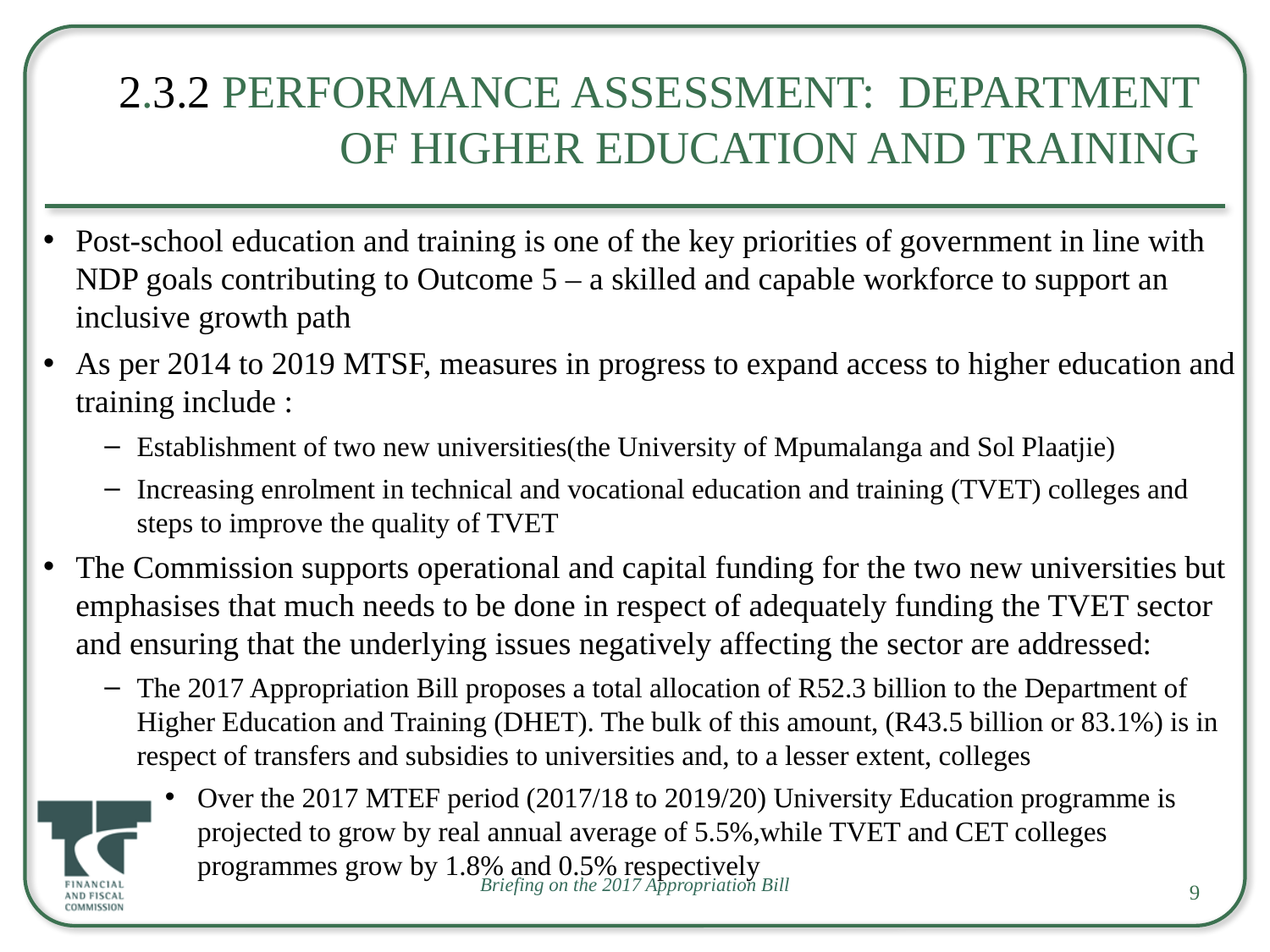

# 2.3.2 Performance Assessment:  Department of Higher Education and Training
Post-school education and training is one of the key priorities of government in line with NDP goals contributing to Outcome 5 – a skilled and capable workforce to support an inclusive growth path
As per 2014 to 2019 MTSF, measures in progress to expand access to higher education and training include :
Establishment of two new universities(the University of Mpumalanga and Sol Plaatjie)
Increasing enrolment in technical and vocational education and training (TVET) colleges and steps to improve the quality of TVET
The Commission supports operational and capital funding for the two new universities but emphasises that much needs to be done in respect of adequately funding the TVET sector and ensuring that the underlying issues negatively affecting the sector are addressed:
The 2017 Appropriation Bill proposes a total allocation of R52.3 billion to the Department of Higher Education and Training (DHET). The bulk of this amount, (R43.5 billion or 83.1%) is in respect of transfers and subsidies to universities and, to a lesser extent, colleges
Over the 2017 MTEF period (2017/18 to 2019/20) University Education programme is projected to grow by real annual average of 5.5%,while TVET and CET colleges programmes grow by 1.8% and 0.5% respectively

Briefing on the 2017 Appropriation Bill
9